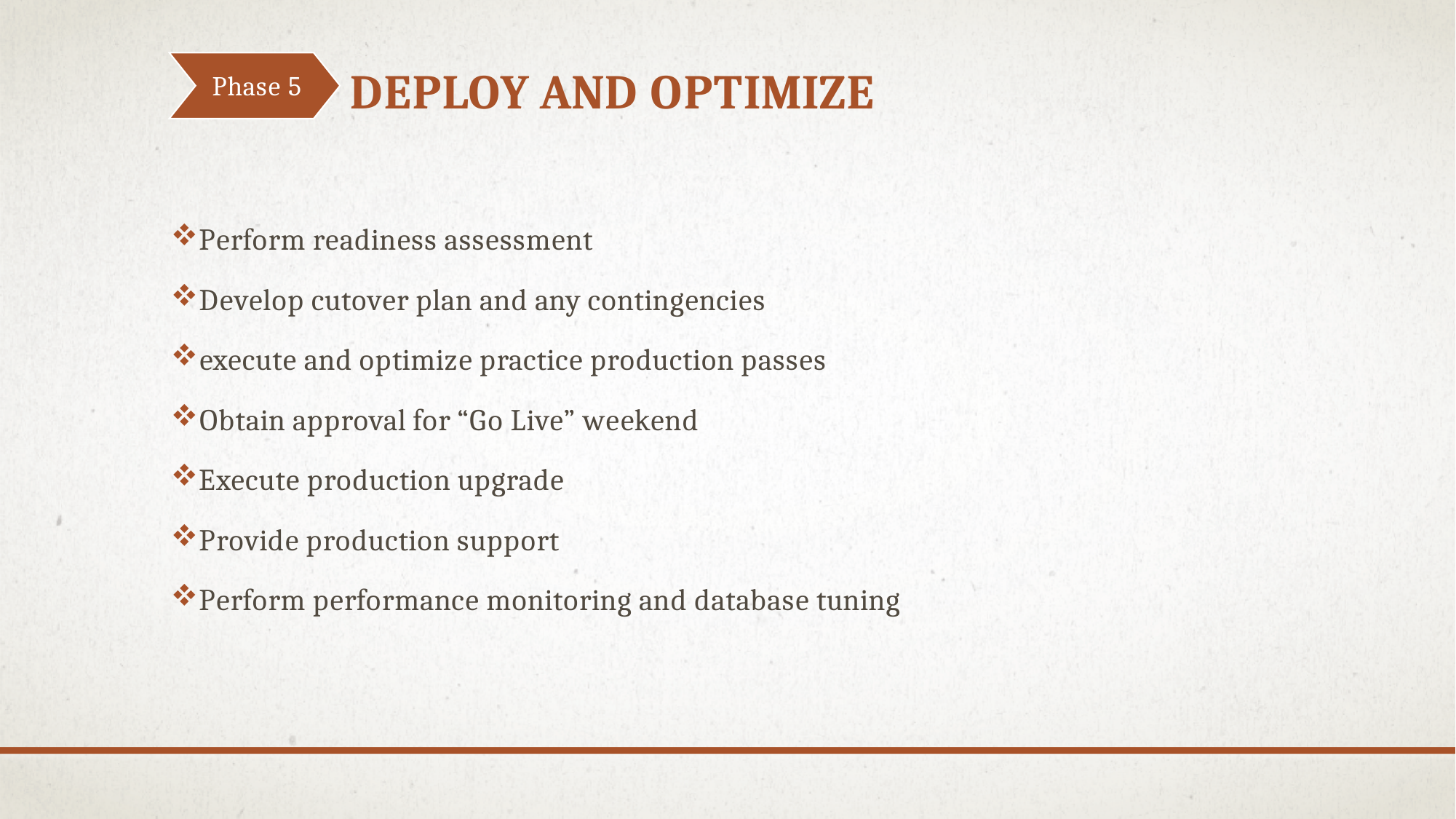

# deploy and optimize

Phase 5
Perform readiness assessment
Develop cutover plan and any contingencies
execute and optimize practice production passes
Obtain approval for “Go Live” weekend
Execute production upgrade
Provide production support
Perform performance monitoring and database tuning